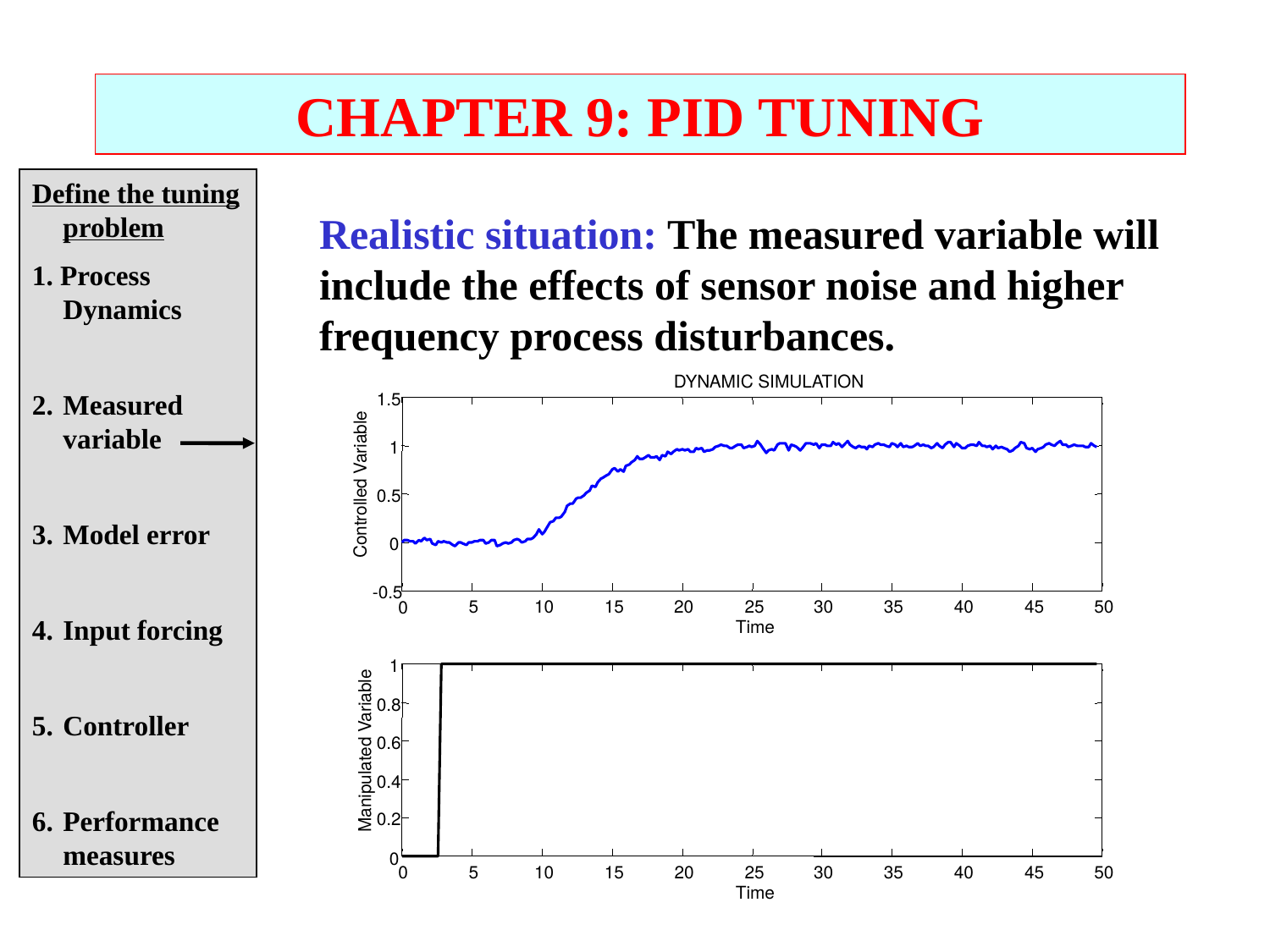

CHAPTER 9: PID TUNING
Define the tuning problem
1. Process Dynamics

2.	Measured variable

3.	Model error

4.	Input forcing

5.	Controller

6.	Performance measures
Realistic situation: The measured variable will include the effects of sensor noise and higher frequency process disturbances.
DYNAMIC SIMULATION
1.5

1

Controlled Variable
0.5

0

-0.5

5
10
15
20
25
30
35
40
45
50
0
Time
1

0.8

0.6
Manipulated Variable

0.4

0.2

0

0
5
10
15
20
25
30
35
40
45
50
Time